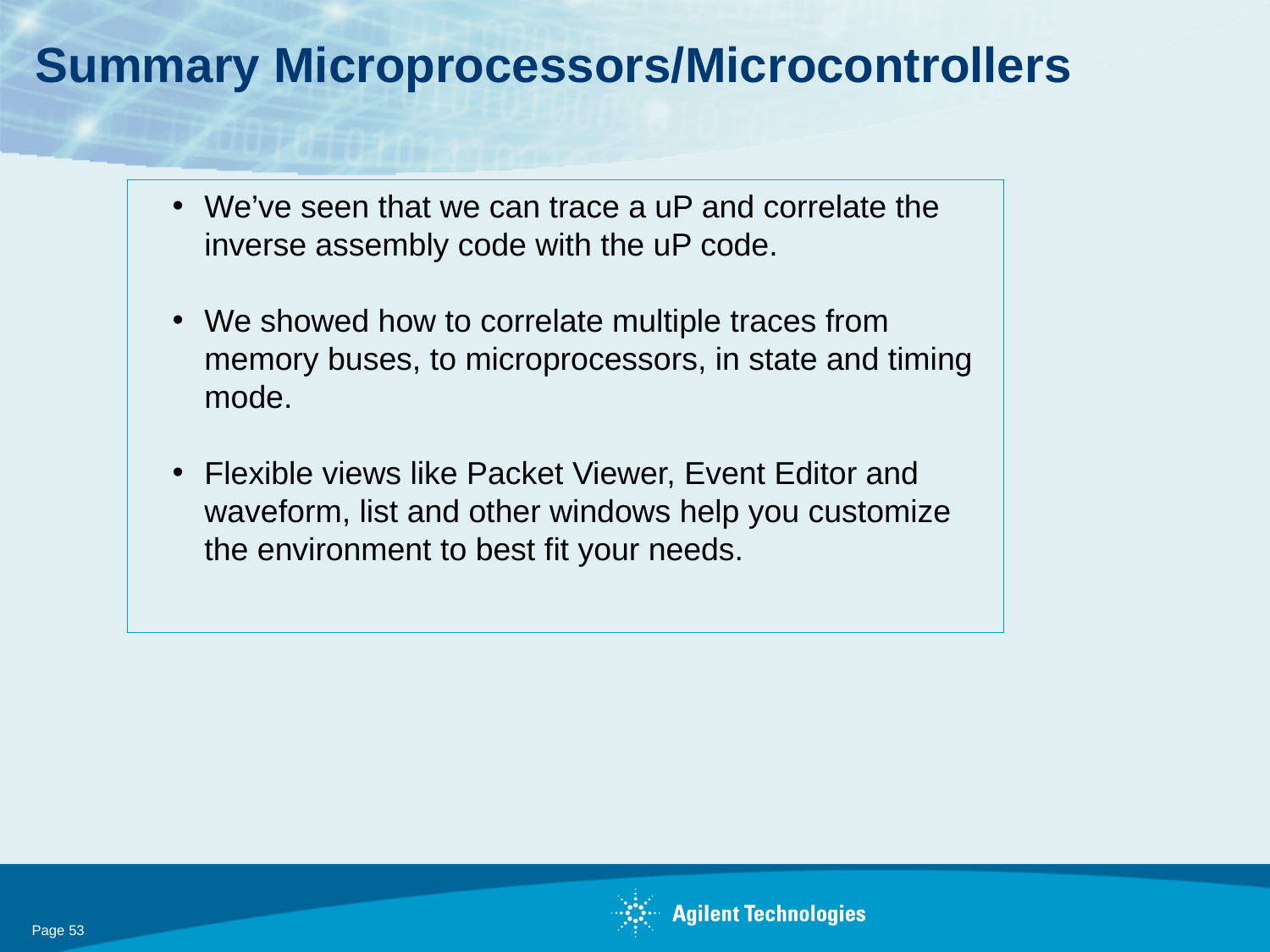

# Summary Microprocessors/Microcontrollers
We’ve seen that we can trace a uP and correlate the inverse assembly code with the uP code.

We showed how to correlate multiple traces from memory buses, to microprocessors, in state and timing mode.

Flexible views like Packet Viewer, Event Editor and waveform, list and other windows help you customize the environment to best fit your needs.

Page 53